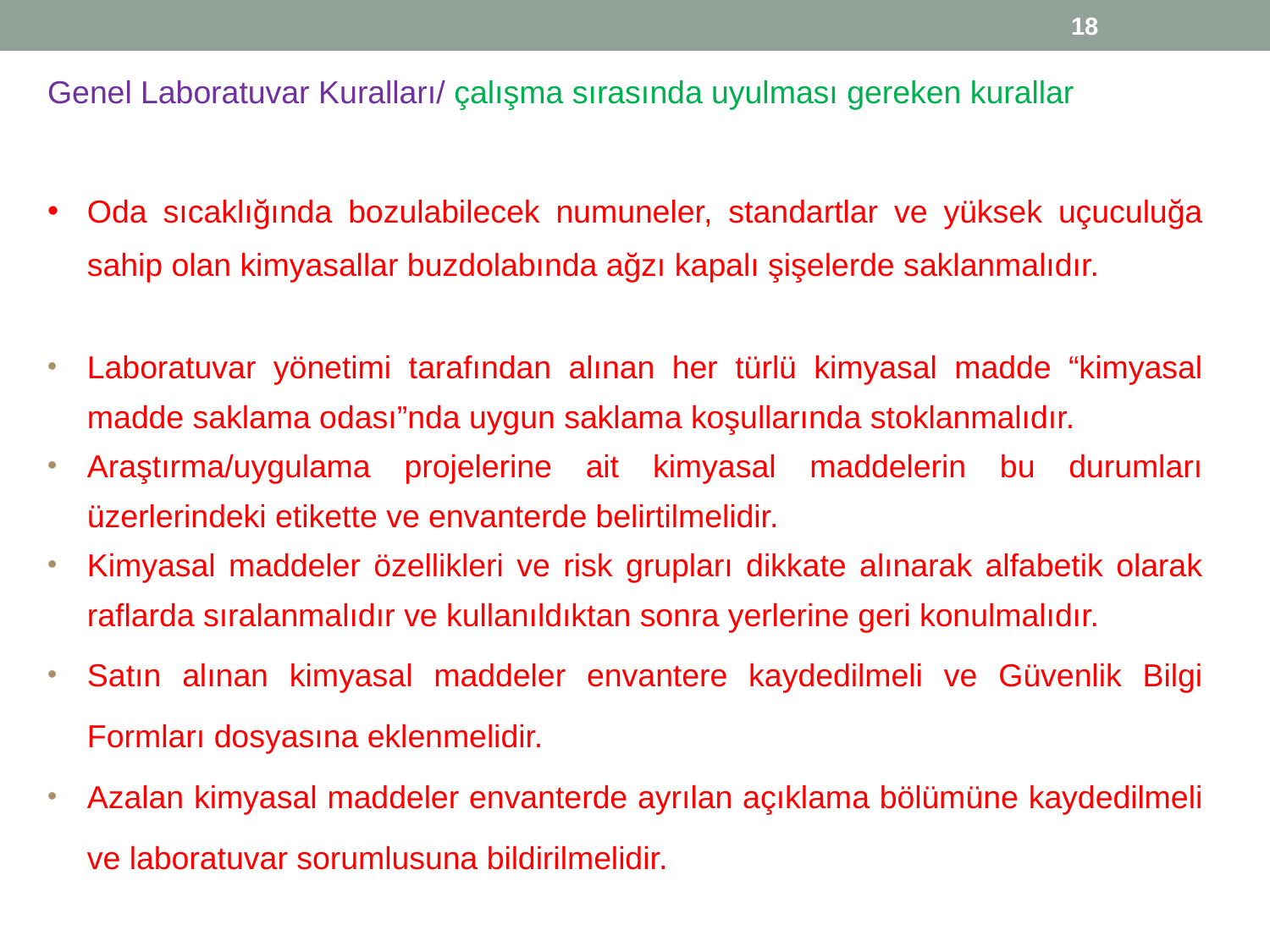

18
Genel Laboratuvar Kuralları/ çalışma sırasında uyulması gereken kurallar
Oda sıcaklığında bozulabilecek numuneler, standartlar ve yüksek uçuculuğa sahip olan kimyasallar buzdolabında ağzı kapalı şişelerde saklanmalıdır.

Laboratuvar yönetimi tarafından alınan her türlü kimyasal madde “kimyasal madde saklama odası”nda uygun saklama koşullarında stoklanmalıdır.
Araştırma/uygulama projelerine ait kimyasal maddelerin bu durumları üzerlerindeki etikette ve envanterde belirtilmelidir.
Kimyasal maddeler özellikleri ve risk grupları dikkate alınarak alfabetik olarak raflarda sıralanmalıdır ve kullanıldıktan sonra yerlerine geri konulmalıdır.
Satın alınan kimyasal maddeler envantere kaydedilmeli ve Güvenlik Bilgi Formları dosyasına eklenmelidir.
Azalan kimyasal maddeler envanterde ayrılan açıklama bölümüne kaydedilmeli ve laboratuvar sorumlusuna bildirilmelidir.